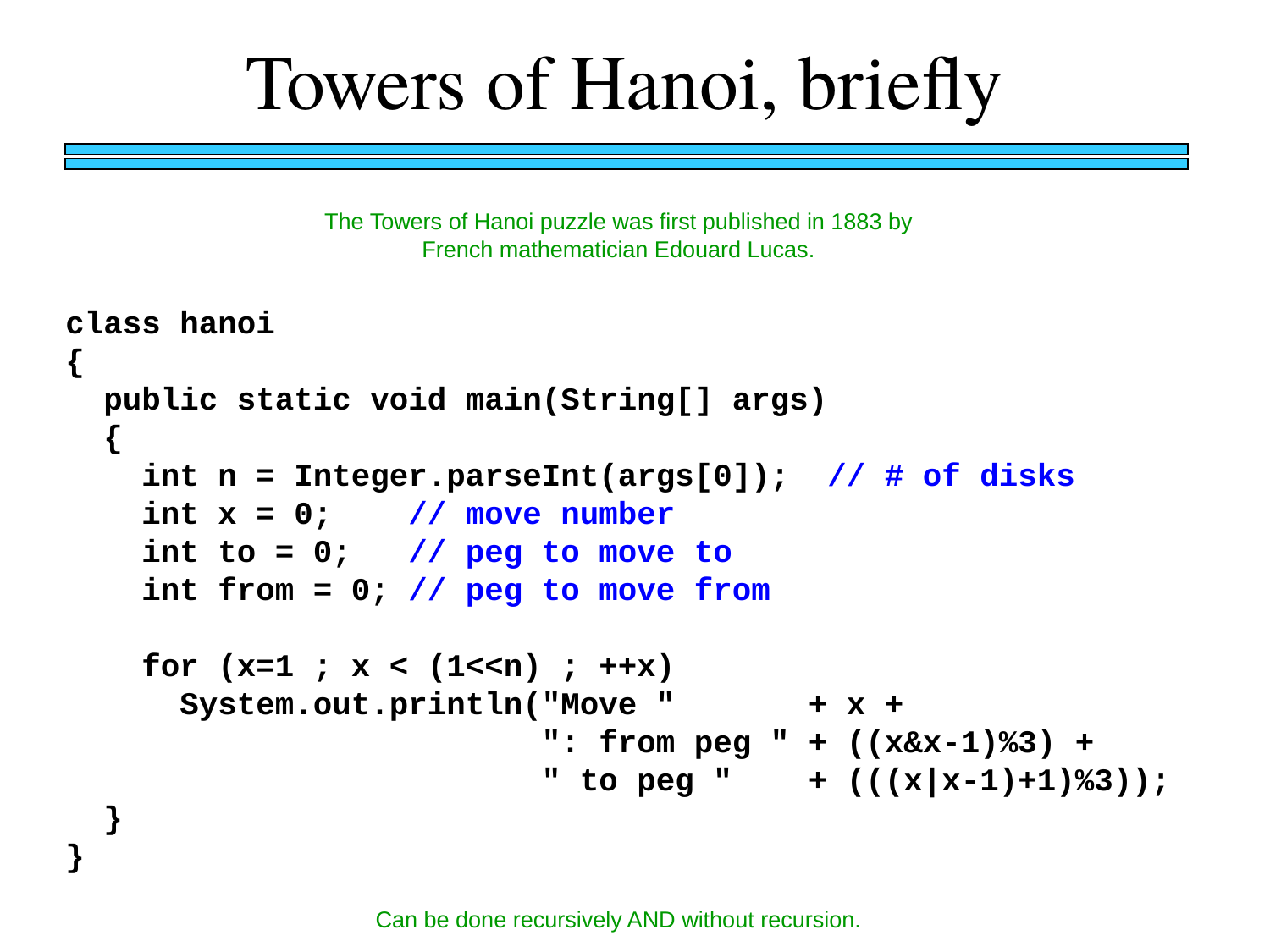

Towers of Hanoi, briefly

The Towers of Hanoi puzzle was first published in 1883 by French mathematician Edouard Lucas.
class hanoi
{
  public static void main(String[] args)
  {
    int n = Integer.parseInt(args[0]);  // # of disks
    int x = 0;    // move number
    int to = 0;   // peg to move to
    int from = 0; // peg to move from

    for (x=1 ; x < (1<<n) ; ++x)
      System.out.println("Move "       + x +
                         ": from peg " + ((x&x-1)%3) +
                         " to peg "    + (((x|x-1)+1)%3));
  }
}
Can be done recursively AND without recursion.